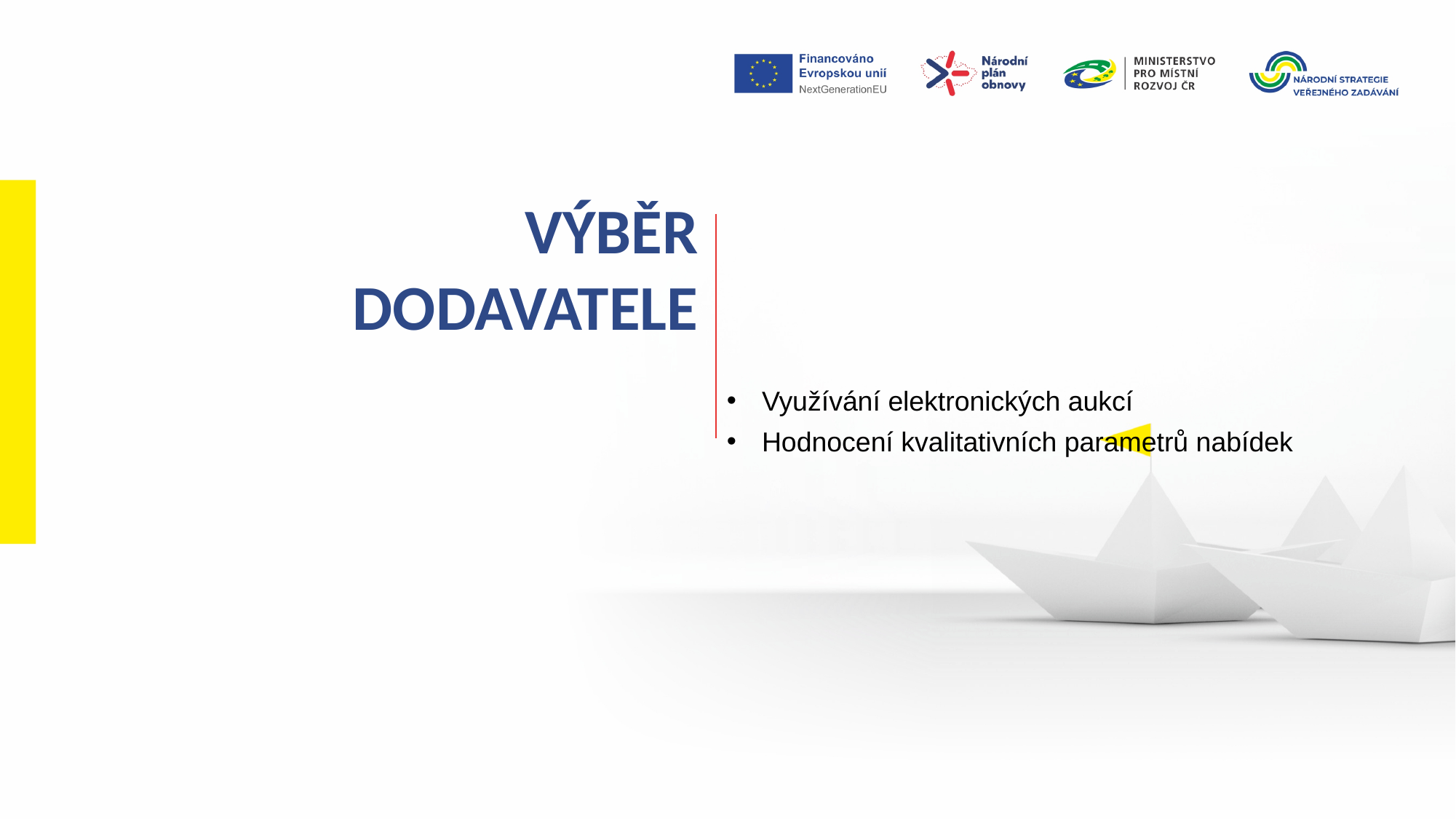

VÝBĚR
DODAVATELE
Využívání elektronických aukcí
Hodnocení kvalitativních parametrů nabídek